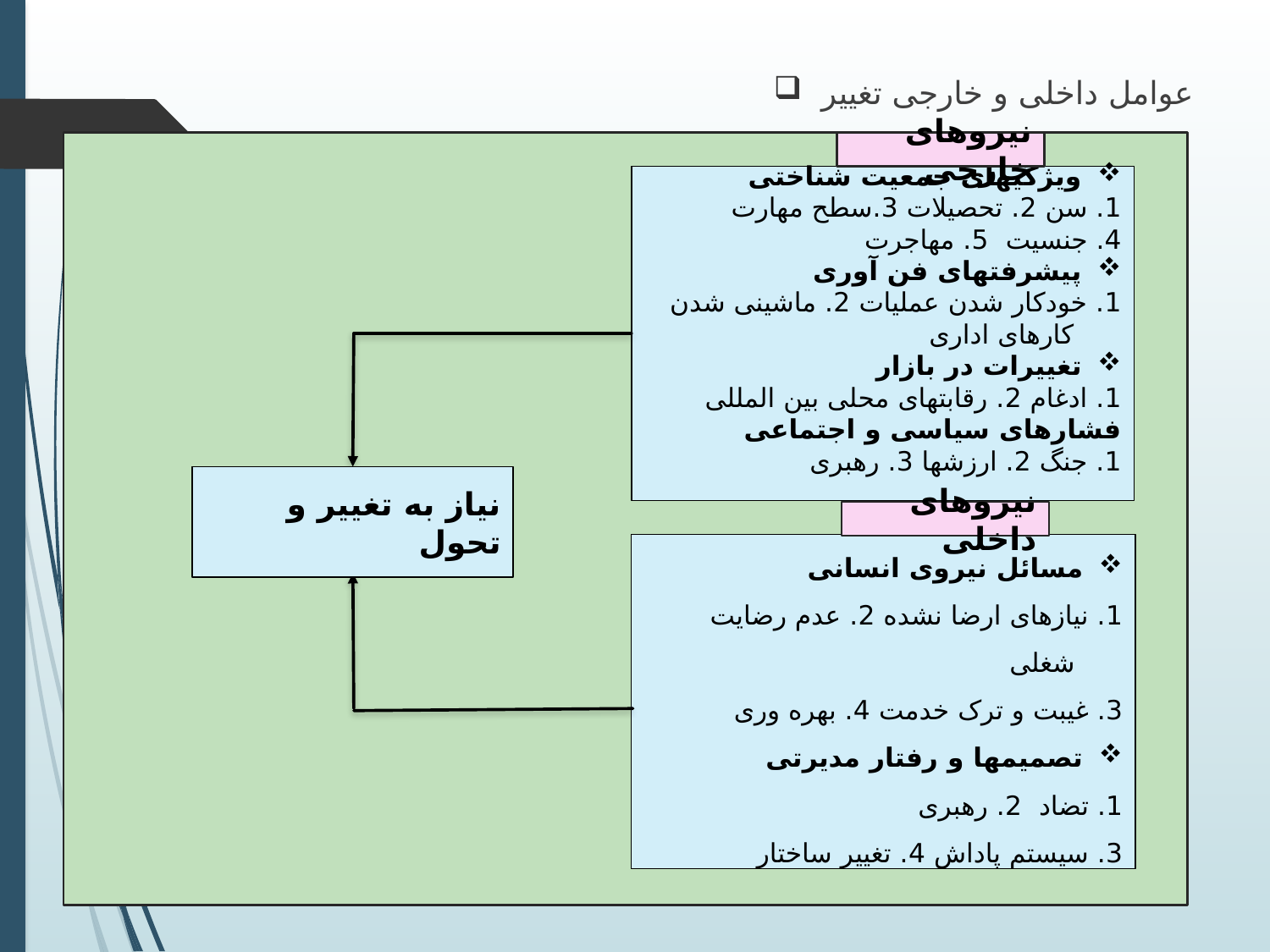

عوامل داخلی و خارجی تغییر

نیروهای خارجی
ویژگیهای جمعیت شناختی
1. سن 2. تحصیلات 3.سطح مهارت
4. جنسیت  5. مهاجرت
پیشرفتهای فن آوری
1. خودکار شدن عملیات 2. ماشینی شدن کارهای اداری
تغییرات در بازار
1. ادغام 2. رقابتهای محلی بین المللی
فشارهای سیاسی و اجتماعی
1. جنگ 2. ارزشها 3. رهبری

نیاز به تغییر و تحول
نیروهای داخلی
مسائل نیروی انسانی
1. نیازهای ارضا نشده 2. عدم رضایت شغلی
3. غیبت و ترک خدمت 4. بهره وری
تصمیمها و رفتار مدیرتی
1. تضاد  2. رهبری
3. سیستم پاداش 4. تغییر ساختار